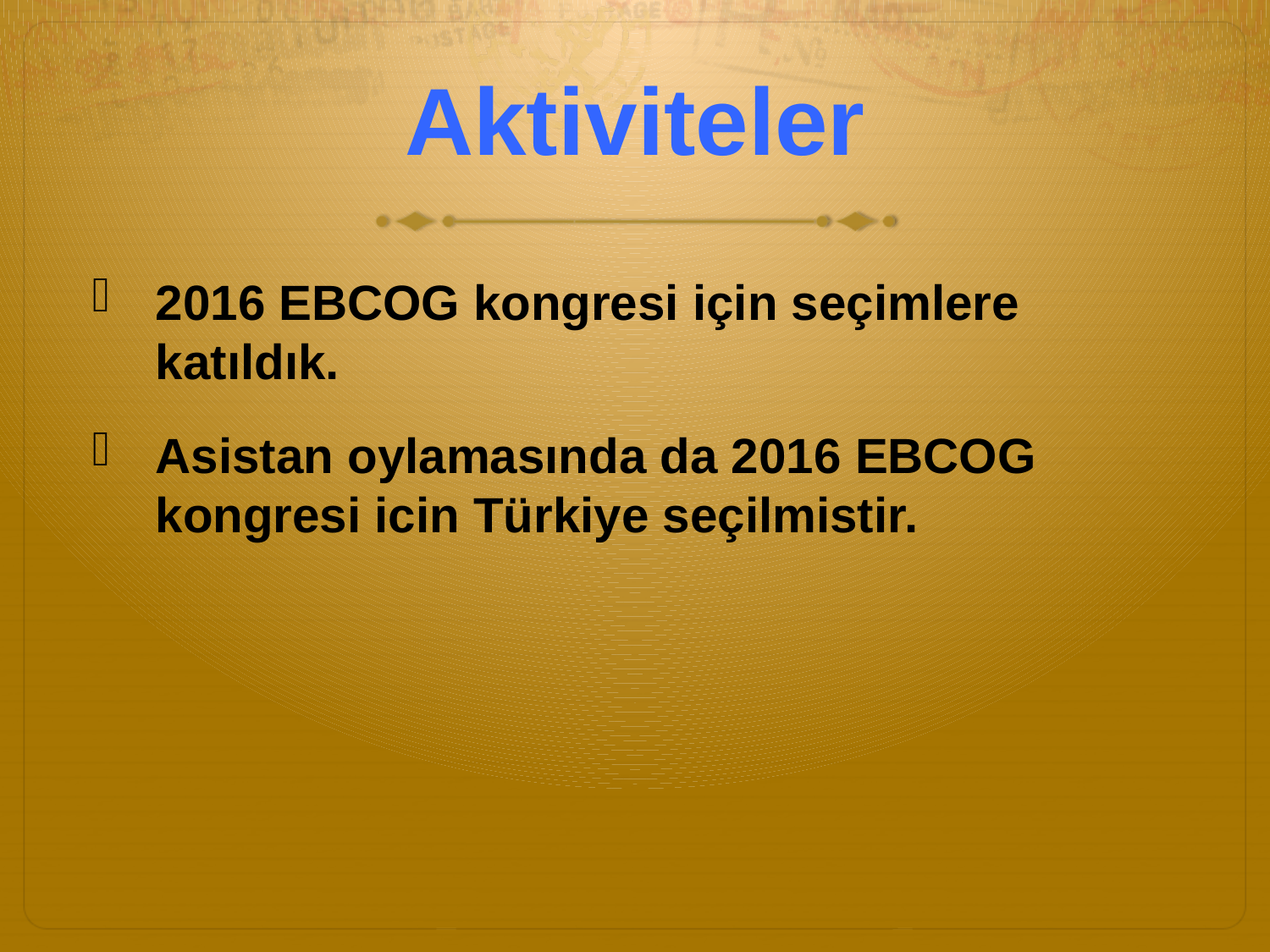

# Aktiviteler
2016 EBCOG kongresi için seçimlere katıldık.
Asistan oylamasında da 2016 EBCOG kongresi icin Türkiye seçilmistir.